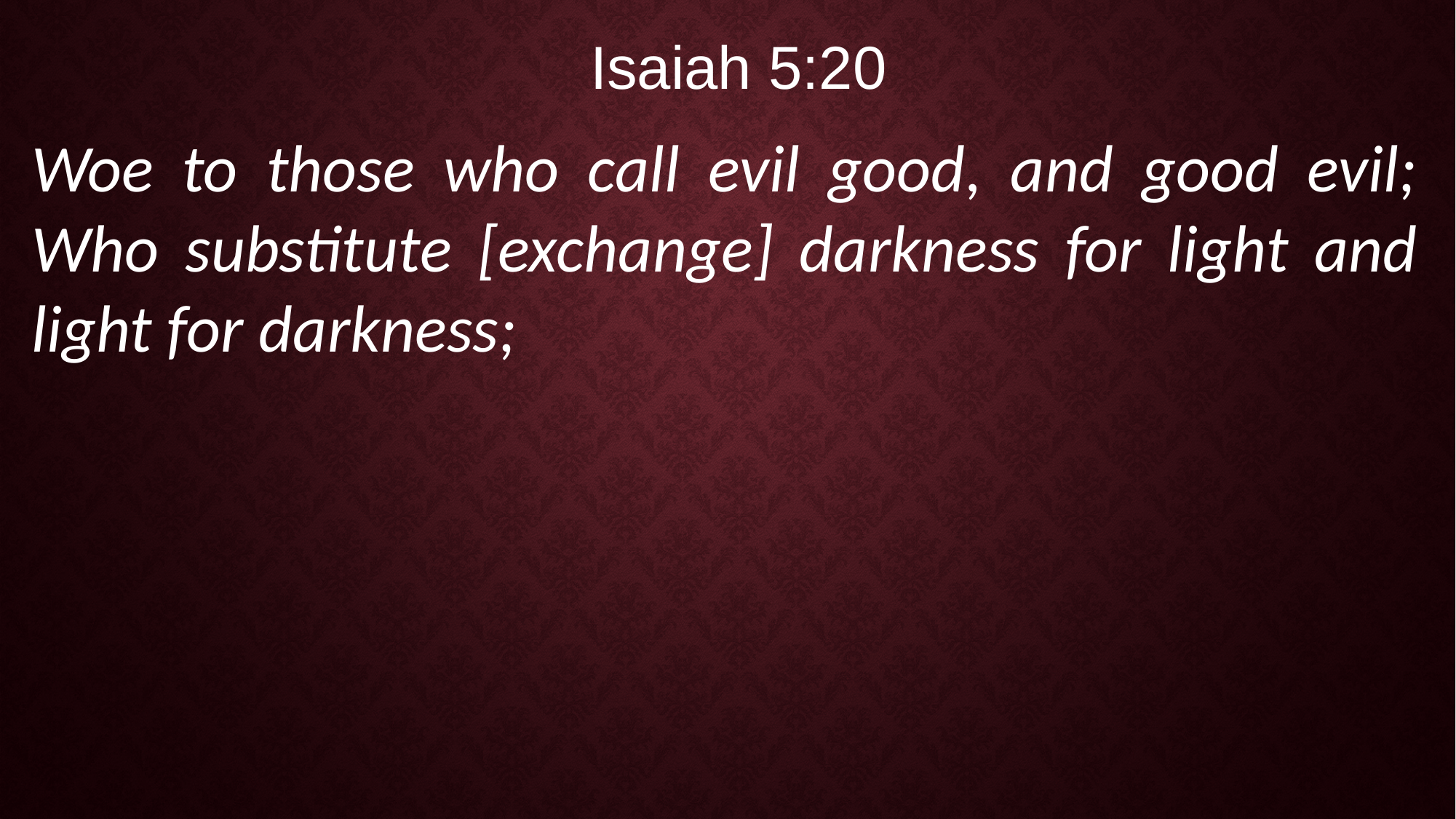

Isaiah 5:20
Woe to those who call evil good, and good evil; Who substitute [exchange] darkness for light and light for darkness;